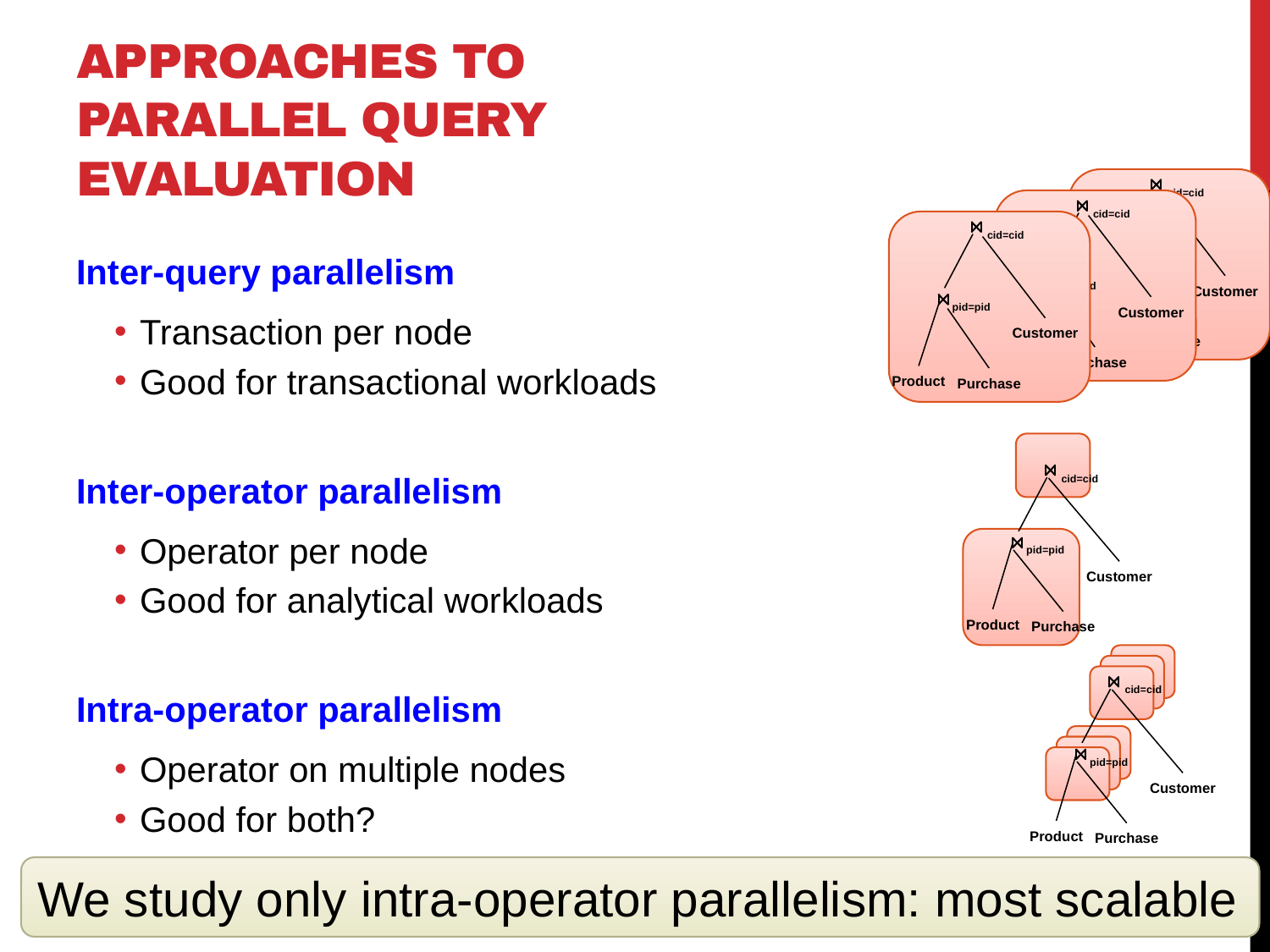

# Approaches to Parallel Query Evaluation

cid=cid
pid=pid

Customer
Product
Purchase

cid=cid
pid=pid

Customer
Product
Purchase

cid=cid
pid=pid

Customer
Product
Purchase
Inter-query parallelism
Transaction per node
Good for transactional workloads

Inter-operator parallelism
Operator per node
Good for analytical workloads

Intra-operator parallelism
Operator on multiple nodes
Good for both?

cid=cid
pid=pid

Customer
Product
Purchase

cid=cid
pid=pid

Customer
Product
Purchase

8
We study only intra-operator parallelism: most scalable
CSE 344 - 2017au